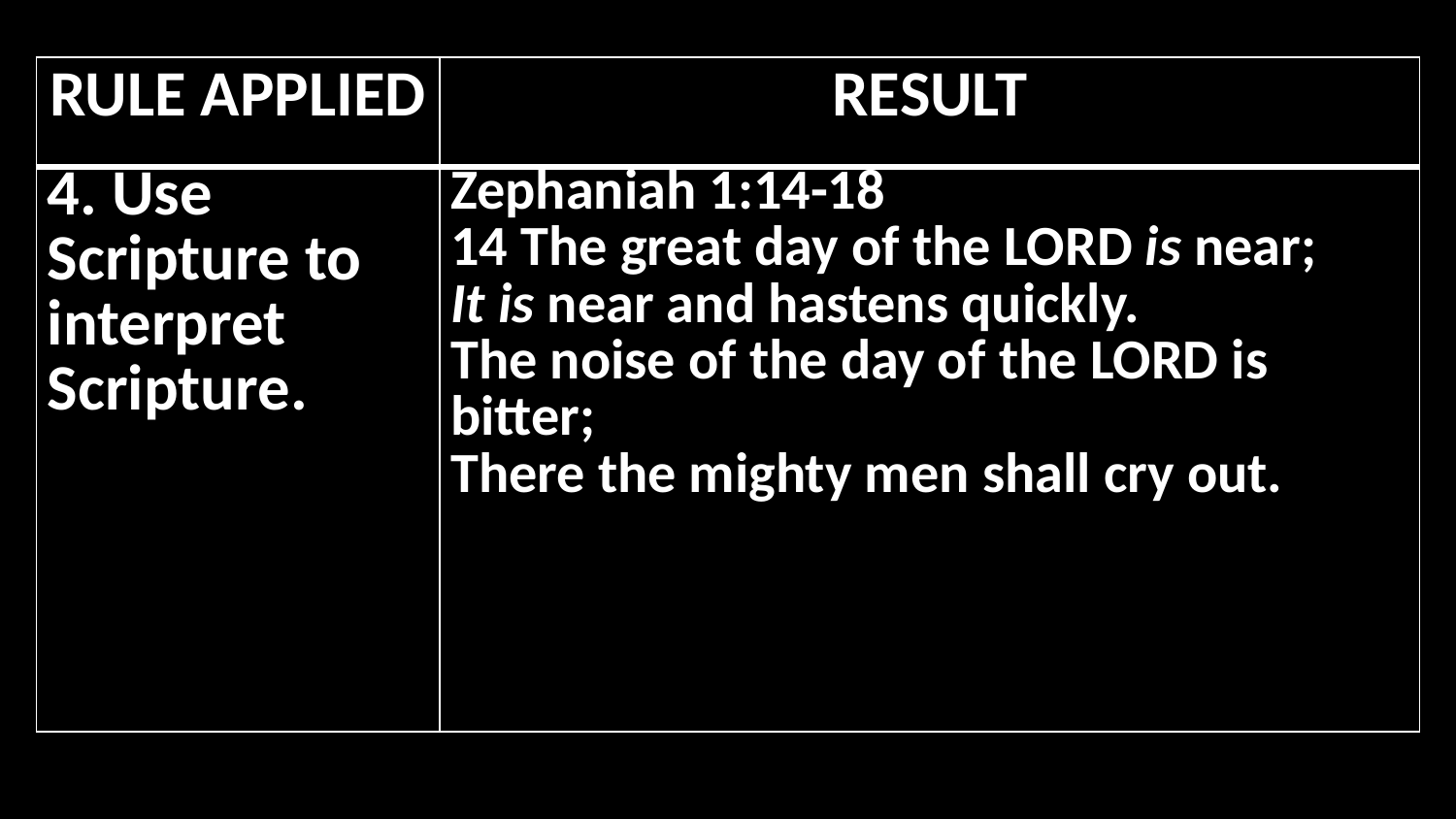

| RULE APPLIED | RESULT |
| --- | --- |
| 4. Use Scripture to interpret Scripture. | Zephaniah 1:14-18 14 The great day of the Lord is near; It is near and hastens quickly. The noise of the day of the Lord is bitter; There the mighty men shall cry out. |